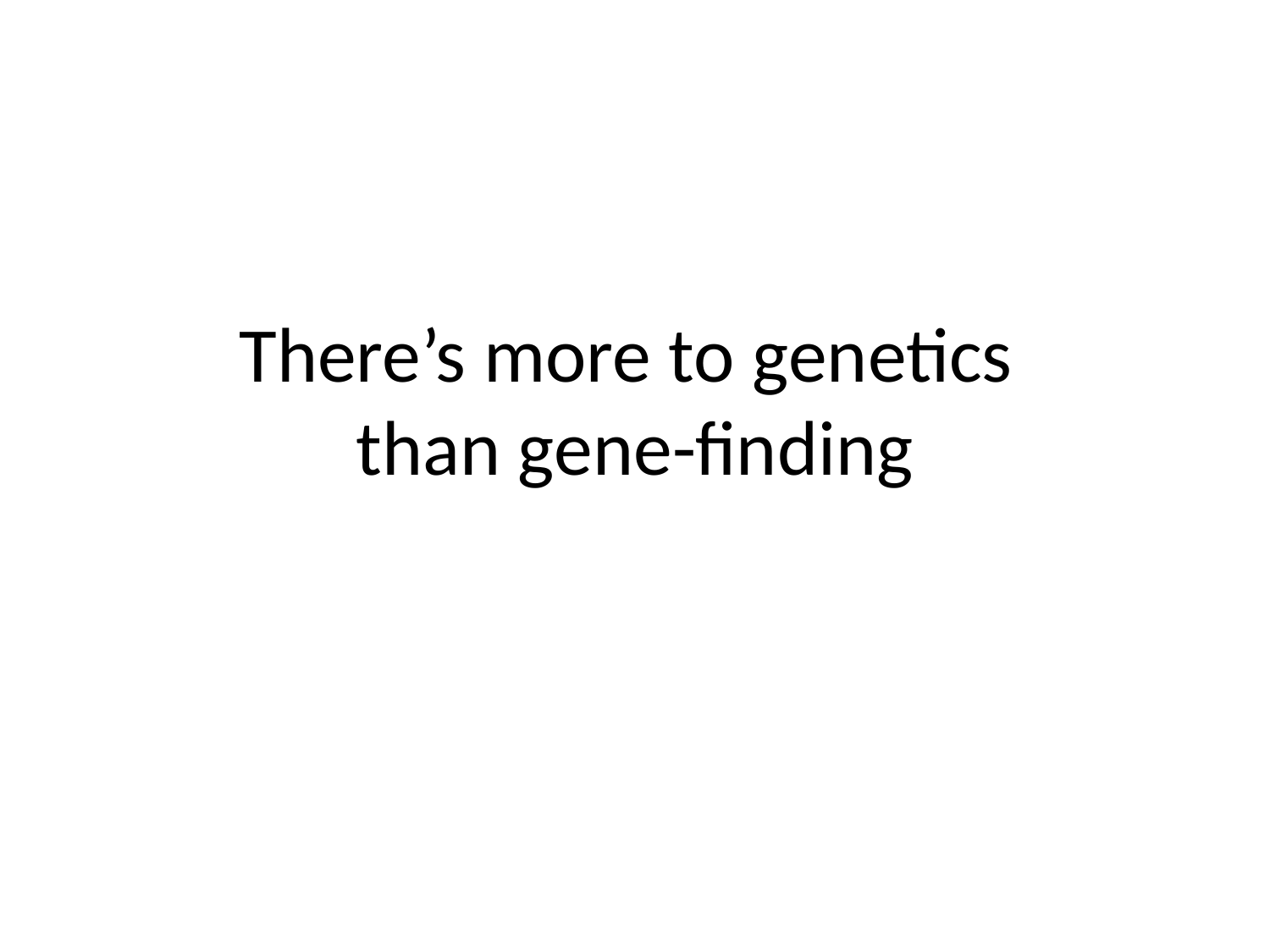

# There’s more to genetics than gene-finding